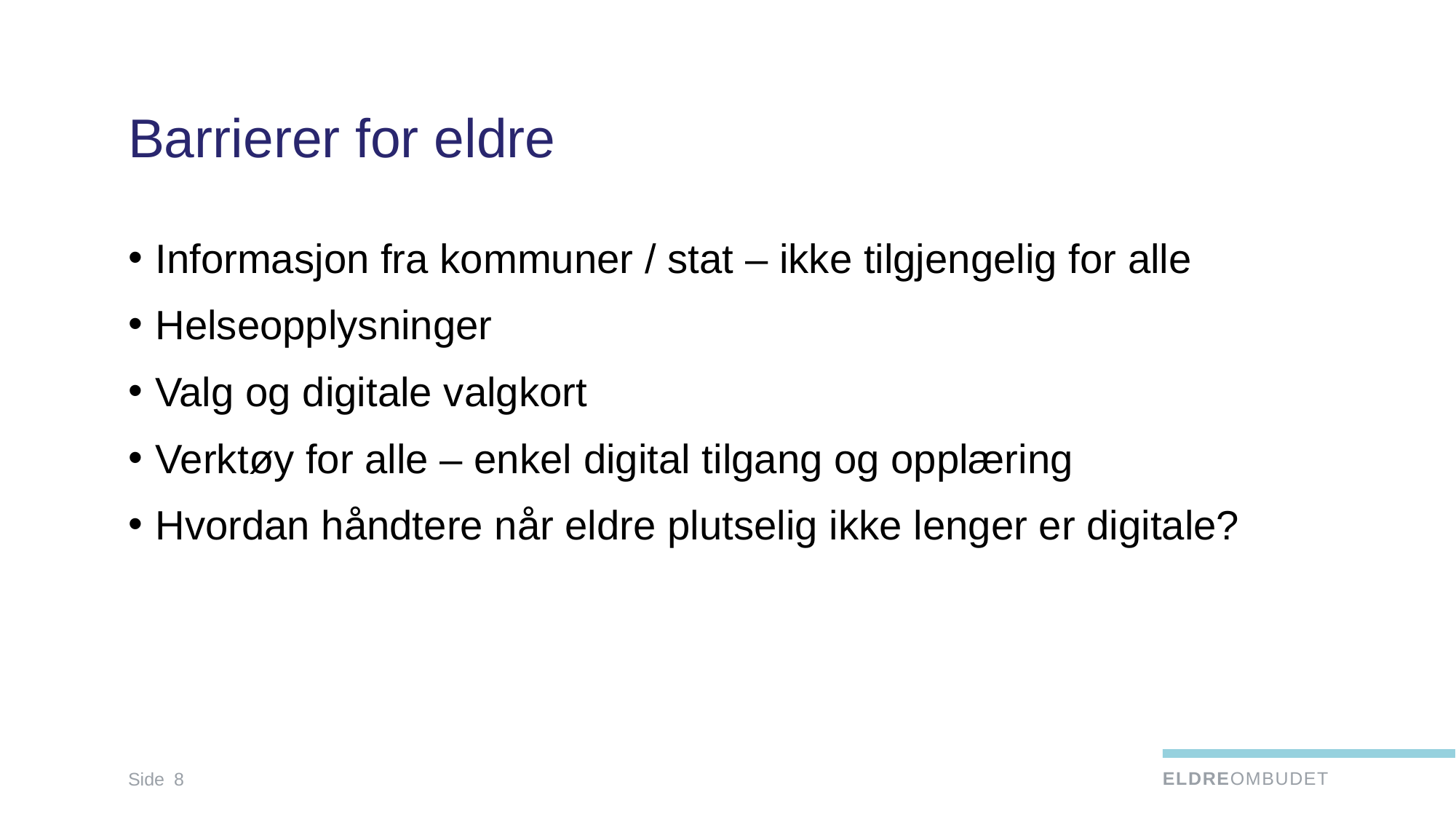

# Barrierer for eldre

Informasjon fra kommuner / stat – ikke tilgjengelig for alle
Helseopplysninger
Valg og digitale valgkort
Verktøy for alle – enkel digital tilgang og opplæring
Hvordan håndtere når eldre plutselig ikke lenger er digitale?

Side
8